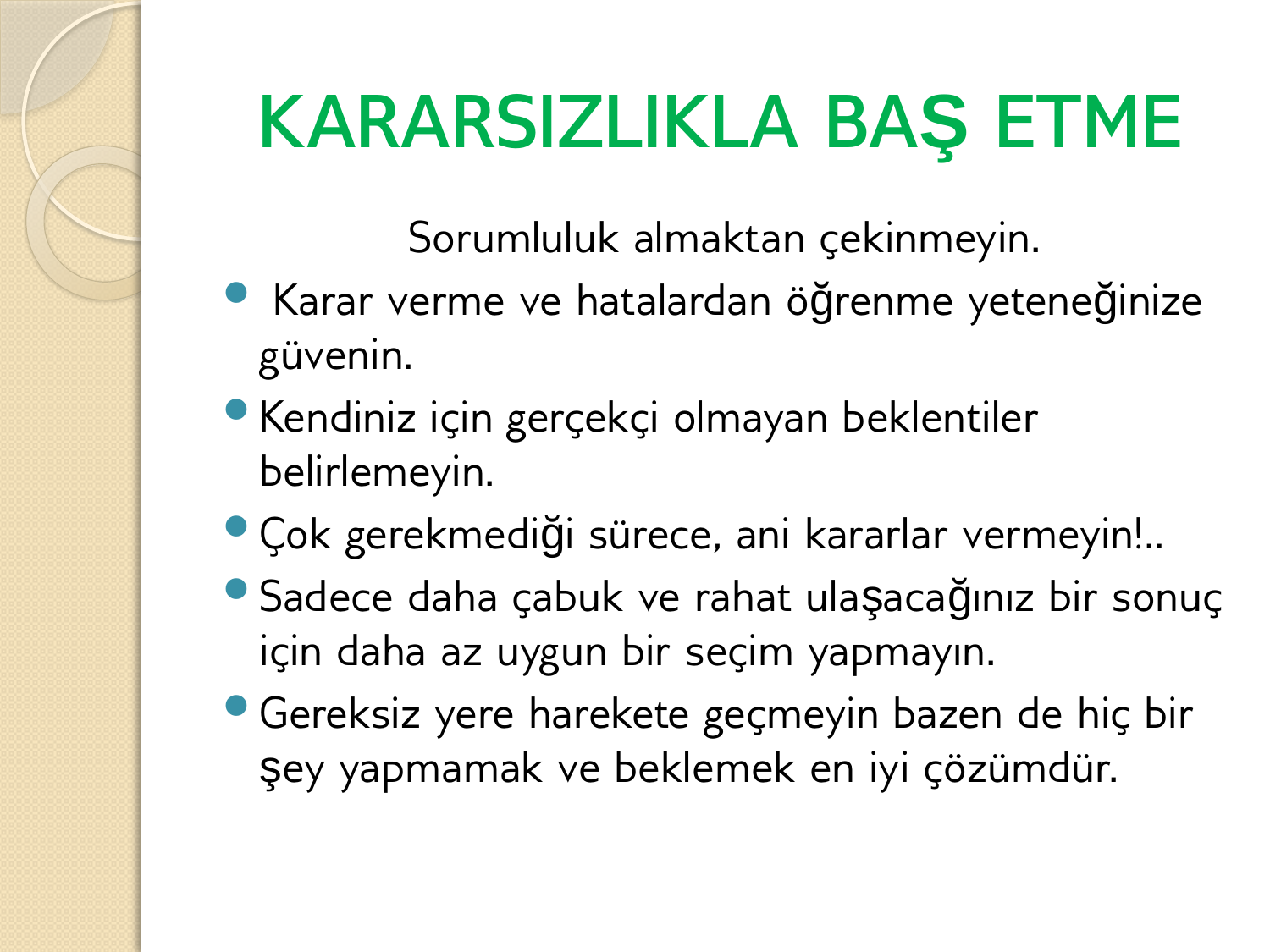

# KARARSIZLIKLA BAŞ ETME
Sorumluluk almaktan çekinmeyin.
 Karar verme ve hatalardan öğrenme yeteneğinize güvenin.
Kendiniz için gerçekçi olmayan beklentiler belirlemeyin.
Çok gerekmediği sürece, ani kararlar vermeyin!..
Sadece daha çabuk ve rahat ulaşacağınız bir sonuç için daha az uygun bir seçim yapmayın.
Gereksiz yere harekete geçmeyin bazen de hiç bir şey yapmamak ve beklemek en iyi çözümdür.